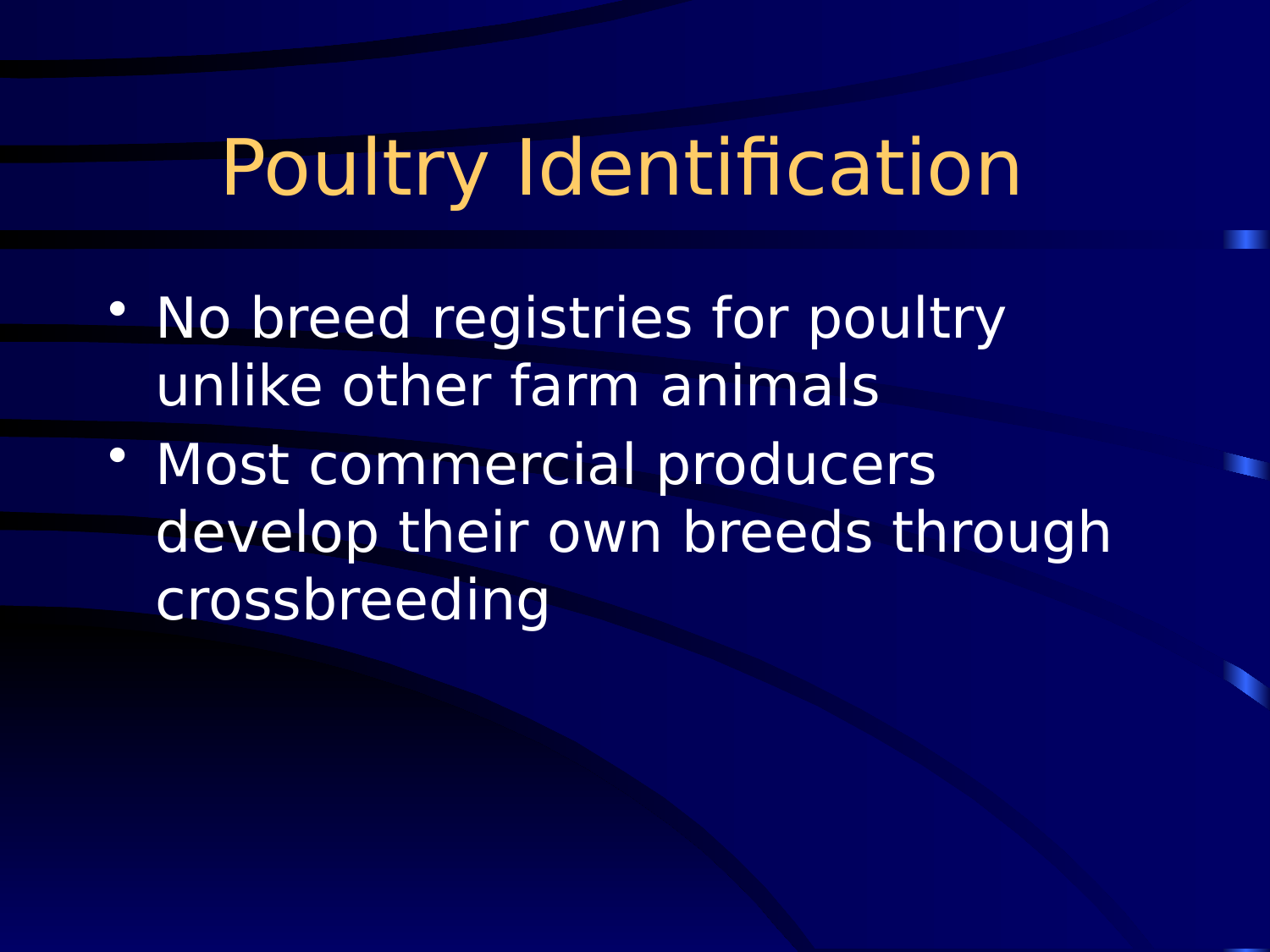

# Poultry Identification
No breed registries for poultry unlike other farm animals
Most commercial producers develop their own breeds through crossbreeding